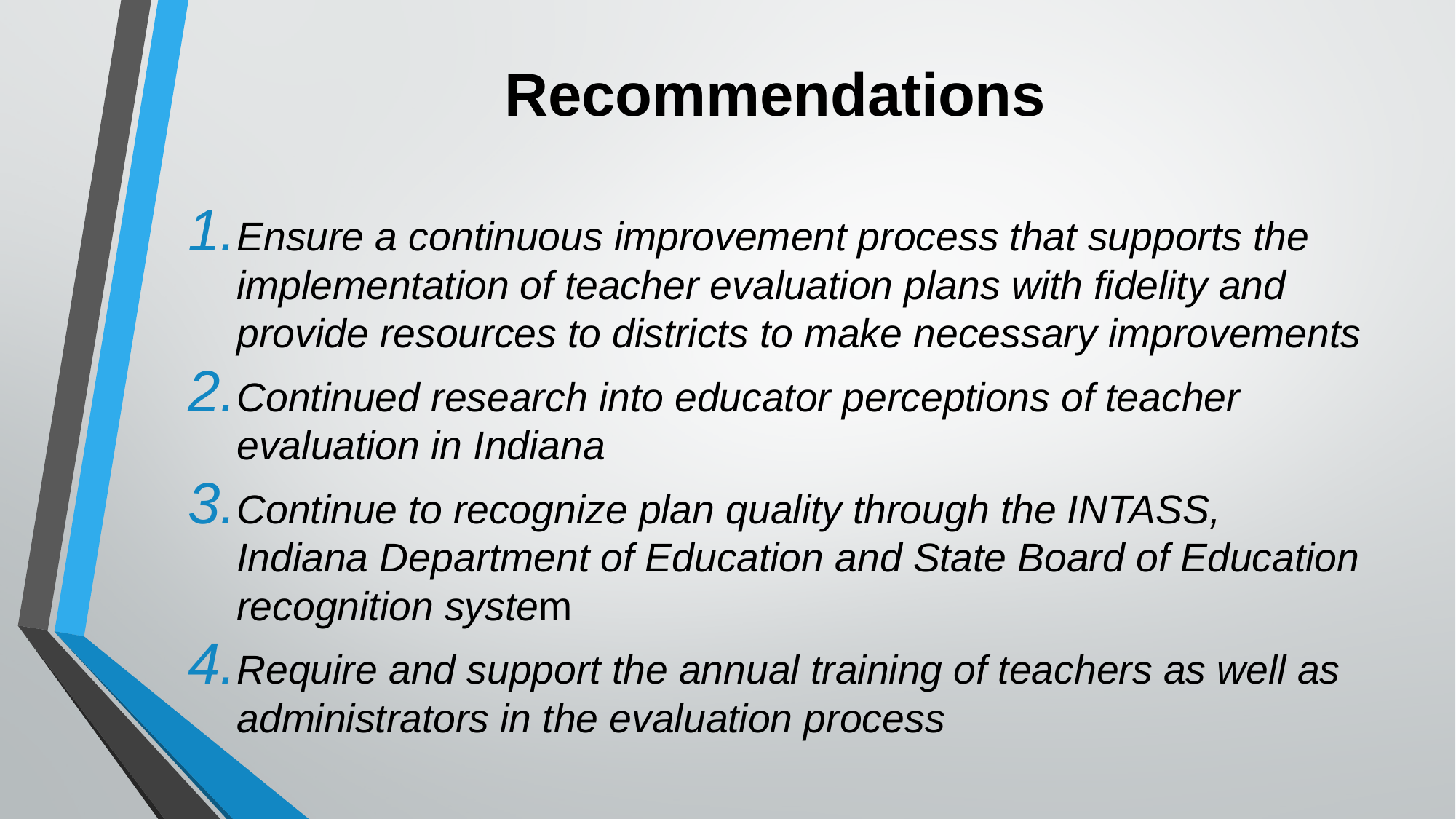

# Recommendations
Ensure a continuous improvement process that supports the implementation of teacher evaluation plans with fidelity and provide resources to districts to make necessary improvements
Continued research into educator perceptions of teacher evaluation in Indiana
Continue to recognize plan quality through the INTASS, Indiana Department of Education and State Board of Education recognition system
Require and support the annual training of teachers as well as administrators in the evaluation process